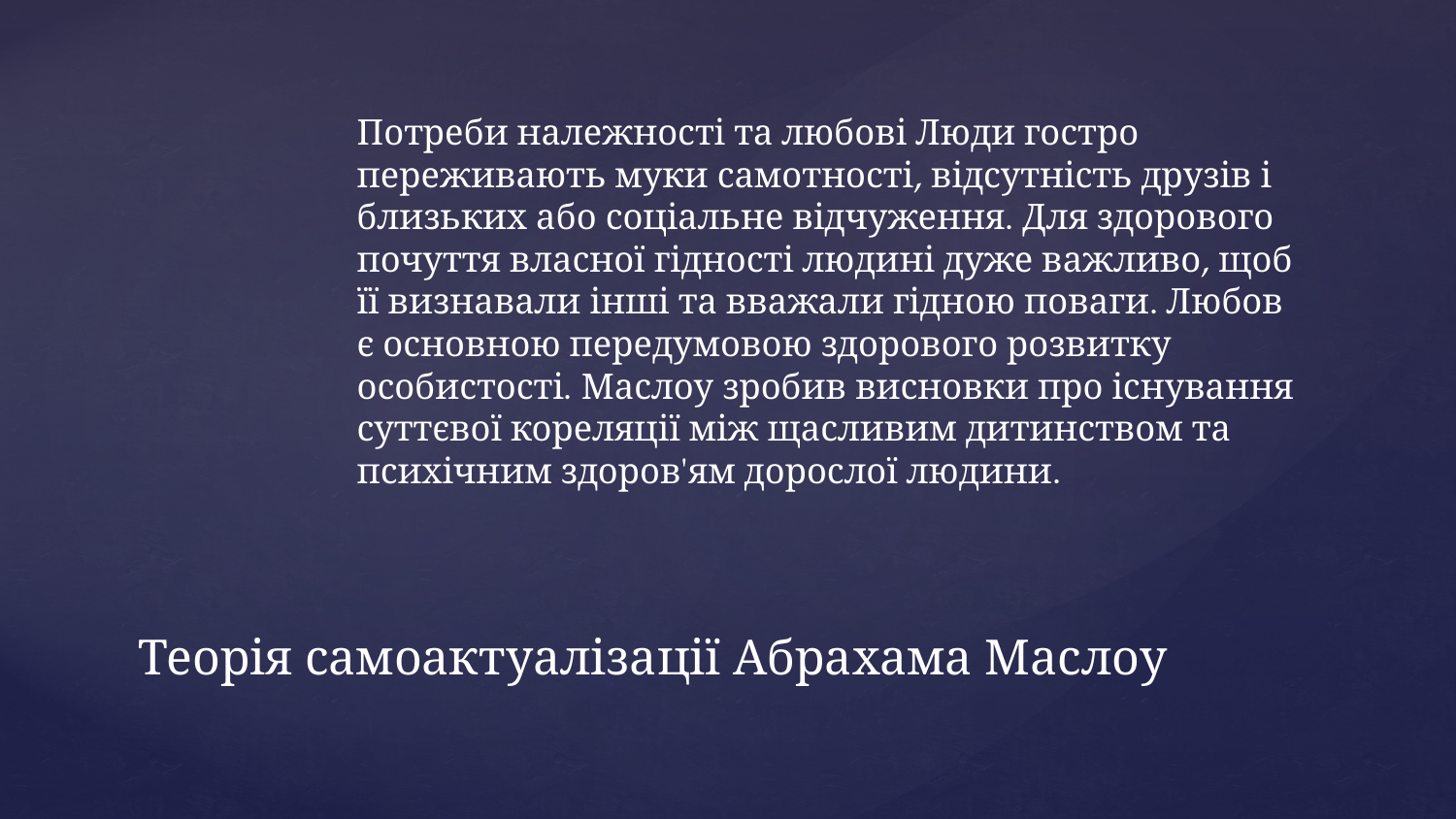

Потреби належності та любові Люди гостро переживають муки самотності, відсутність друзів і близьких або соціальне відчуження. Для здорового почуття власної гідності людині дуже важливо, щоб її визнавали інші та вважали гідною поваги. Любов є основною передумовою здорового розвитку особистості. Маслоу зробив висновки про існування суттєвої кореляції між щасливим дитинством та психічним здоров'ям дорослої людини.
# Теорія самоактуалізації Абрахама Маслоу